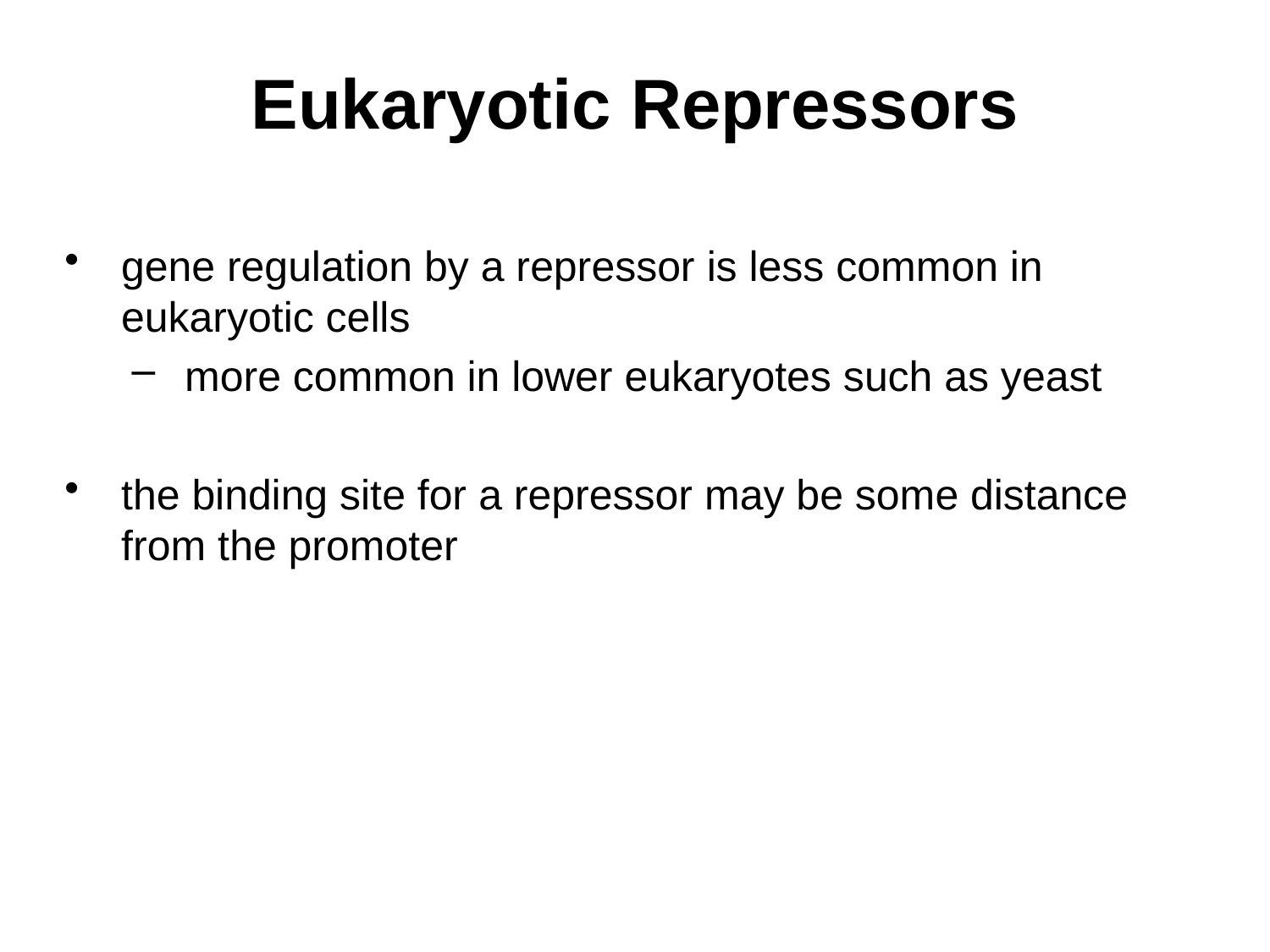

# Eukaryotic Repressors
gene regulation by a repressor is less common in eukaryotic cells
more common in lower eukaryotes such as yeast

the binding site for a repressor may be some distance from the promoter